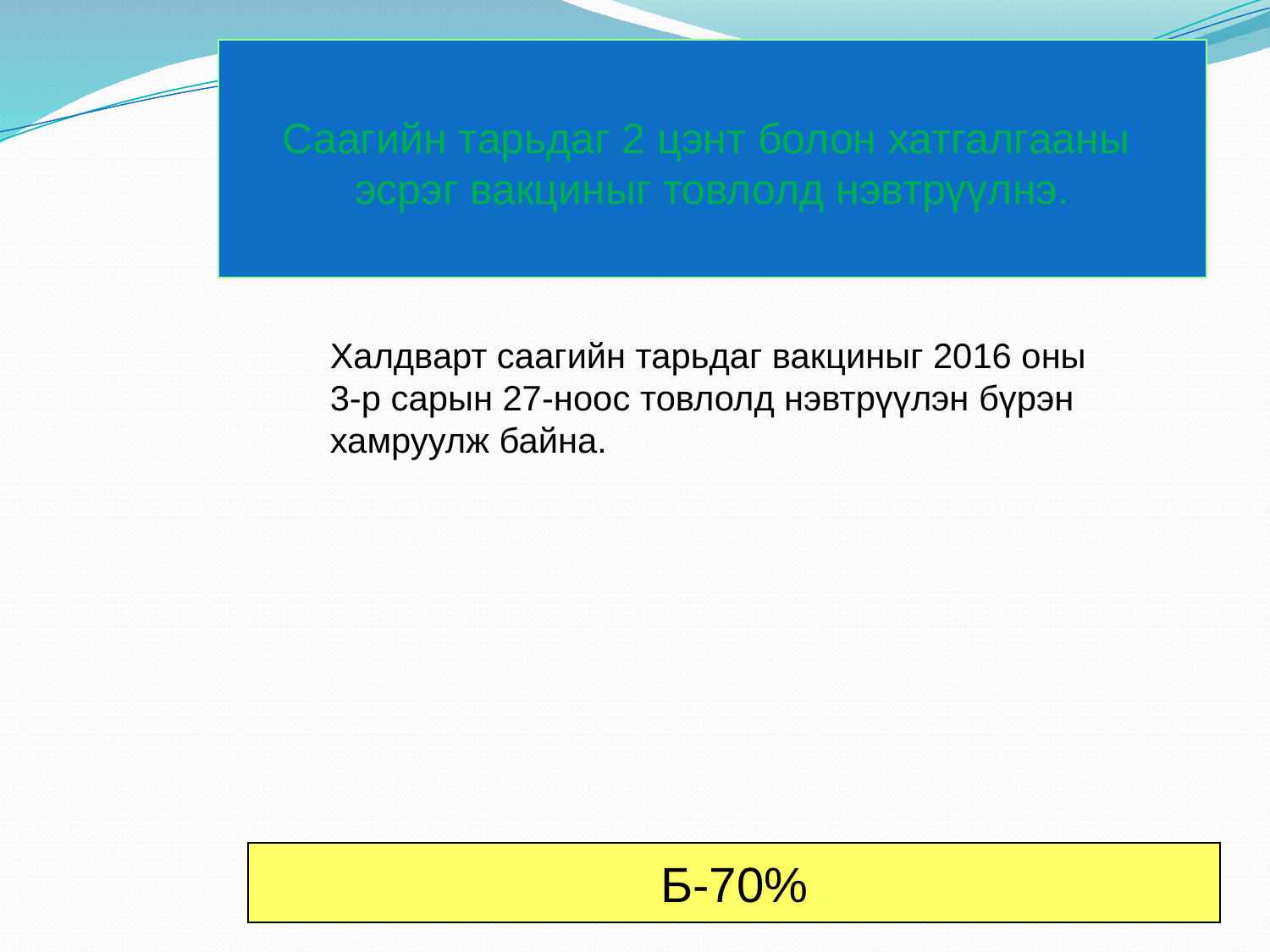

# Саагийн тарьдаг 2 цэнт болон хатгалгааны эсрэг вакциныг товлолд нэвтрүүлнэ.

Халдварт саагийн тарьдаг вакциныг 2016 оны 3-р сарын 27-ноос товлолд нэвтрүүлэн бүрэн хамруулж байна.
Б-70%